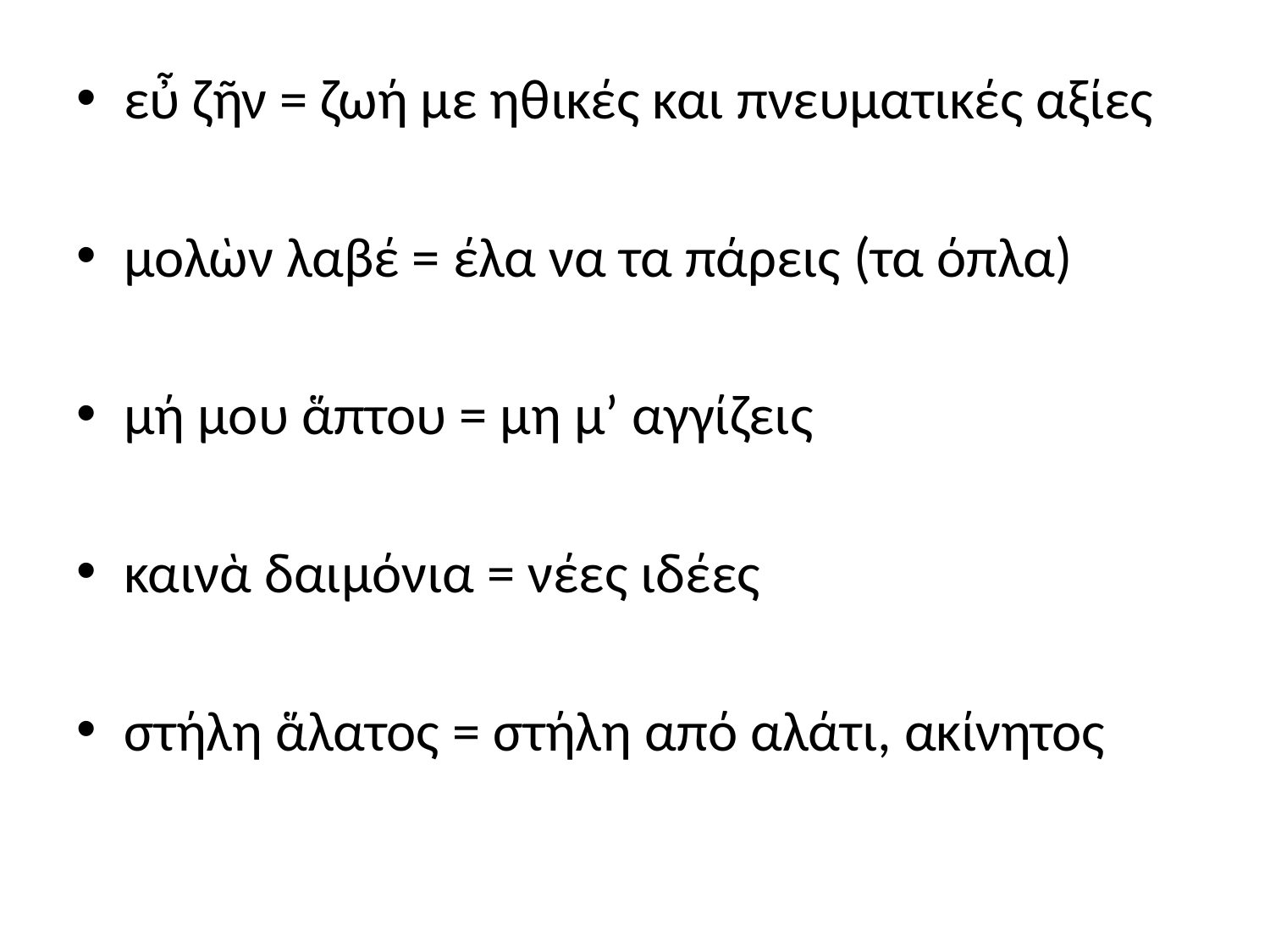

εὖ ζῆν = ζωή με ηθικές και πνευματικές αξίες

μολὼν λαβέ = έλα να τα πάρεις (τα όπλα)

μή μου ἅπτου = μη μ’ αγγίζεις

καινὰ δαιμόνια = νέες ιδέες

στήλη ἅλατος = στήλη από αλάτι, ακίνητος